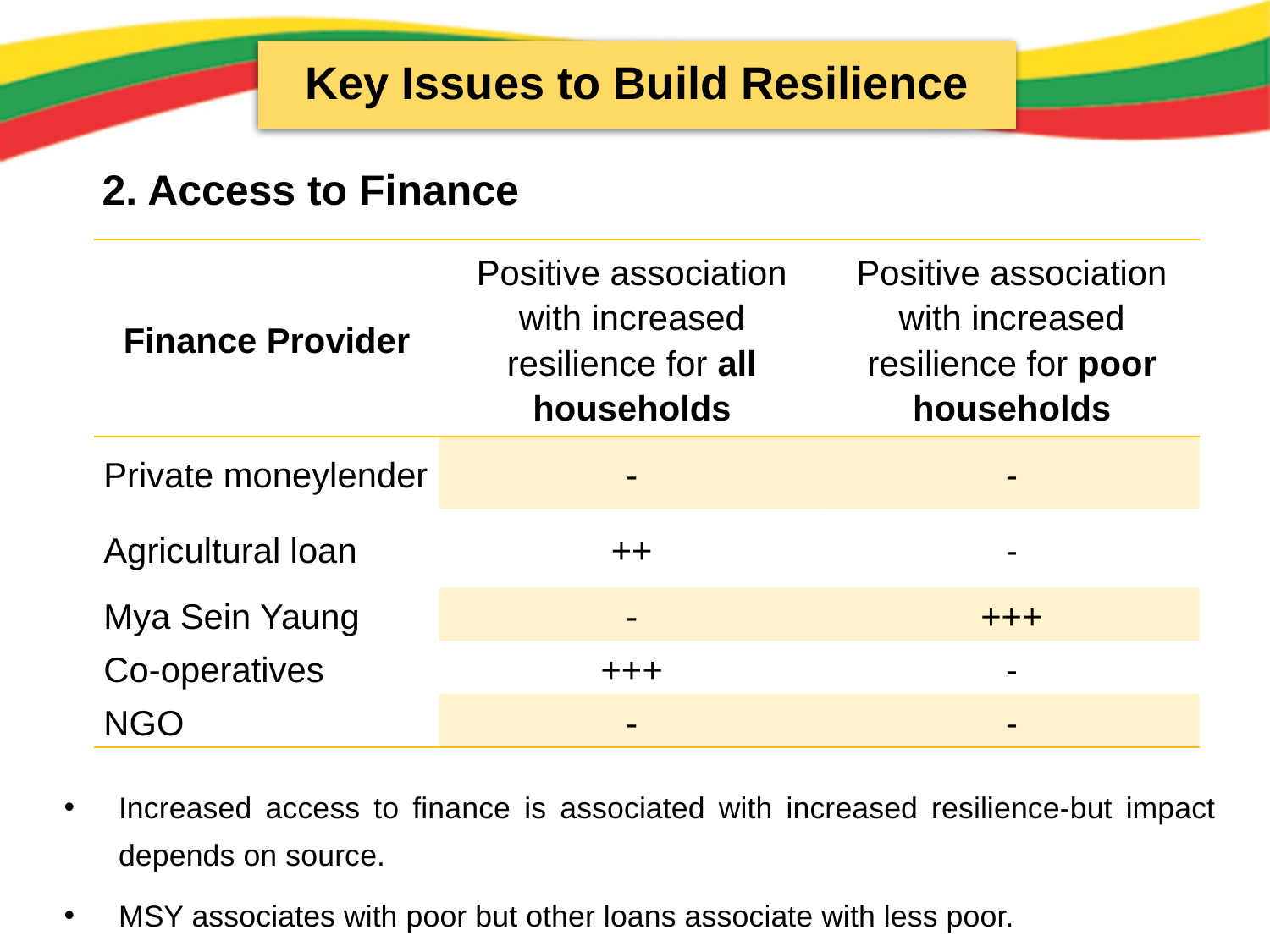

Key Issues to Build Resilience
2. Access to Finance

| Finance Provider | Positive association with increased resilience for all households | Positive association with increased resilience for poor households |
| --- | --- | --- |
| Private moneylender | - | - |
| Agricultural loan | ++ | - |
| Mya Sein Yaung | - | +++ |
| Co-operatives | +++ | - |
| NGO | - | - |
Increased access to finance is associated with increased resilience-but impact depends on source.
MSY associates with poor but other loans associate with less poor.